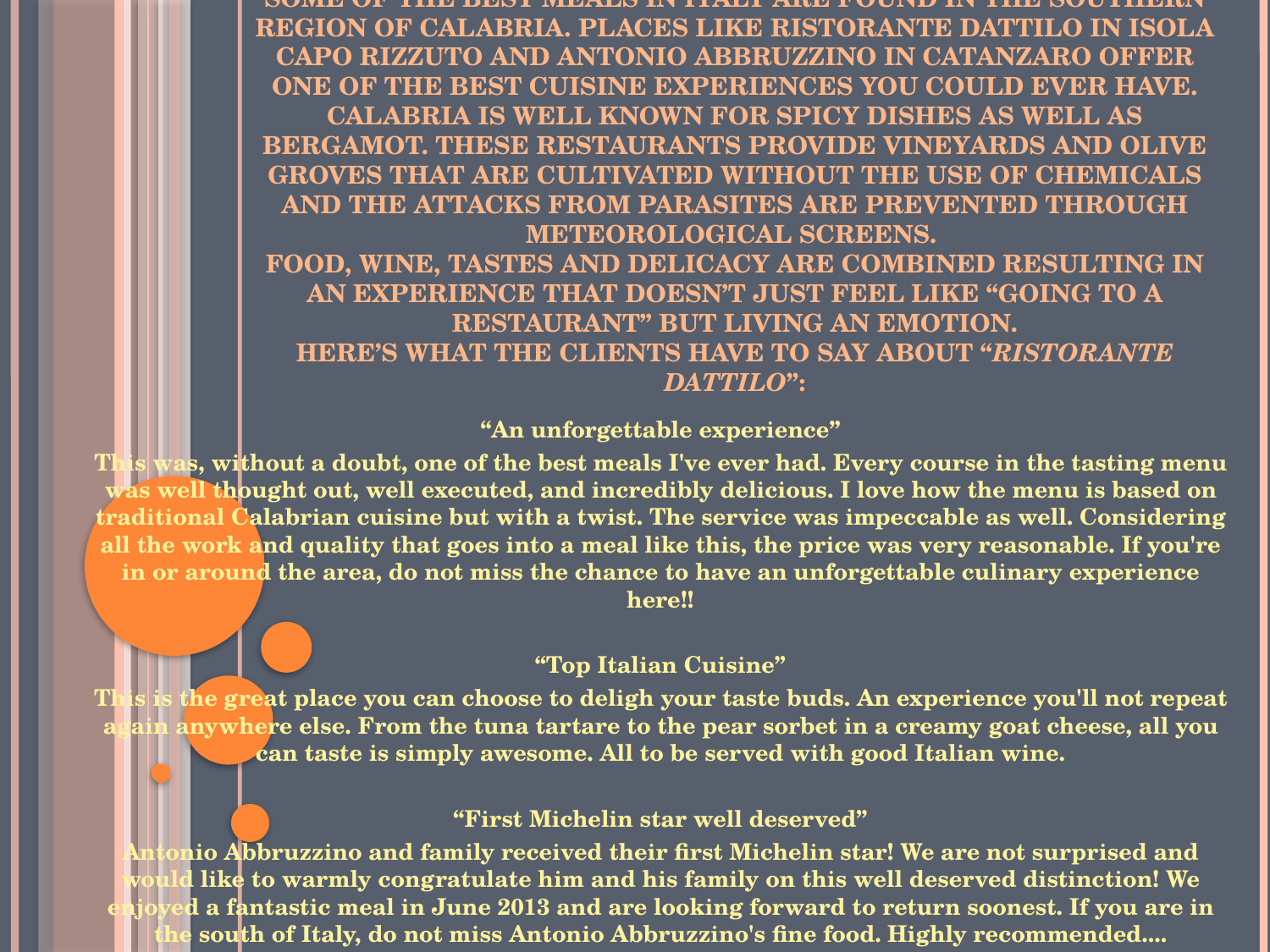

# Hidden Gems in Calabria   Some of the best meals in Italy are found in the Southern region of Calabria. Places like Ristorante Dattilo in Isola Capo Rizzuto and Antonio Abbruzzino in Catanzaro offer one of the best cuisine experiences you could ever have. Calabria is well known for spicy dishes as well as bergamot. These restaurants provide vineyards and olive groves that are cultivated without the use of chemicals and the attacks from parasites are prevented through meteorological screens. Food, wine, tastes and delicacy are combined resulting in an experience that doesn’t just feel like “going to a restaurant” but living an emotion. Here’s what the clients have to say about “Ristorante Dattilo”:
“An unforgettable experience”
This was, without a doubt, one of the best meals I've ever had. Every course in the tasting menu was well thought out, well executed, and incredibly delicious. I love how the menu is based on traditional Calabrian cuisine but with a twist. The service was impeccable as well. Considering all the work and quality that goes into a meal like this, the price was very reasonable. If you're in or around the area, do not miss the chance to have an unforgettable culinary experience here!!

“Top Italian Cuisine”
This is the great place you can choose to deligh your taste buds. An experience you'll not repeat again anywhere else. From the tuna tartare to the pear sorbet in a creamy goat cheese, all you can taste is simply awesome. All to be served with good Italian wine.

“First Michelin star well deserved”
Antonio Abbruzzino and family received their first Michelin star! We are not surprised and would like to warmly congratulate him and his family on this well deserved distinction! We enjoyed a fantastic meal in June 2013 and are looking forward to return soonest. If you are in the south of Italy, do not miss Antonio Abbruzzino's fine food. Highly recommended....